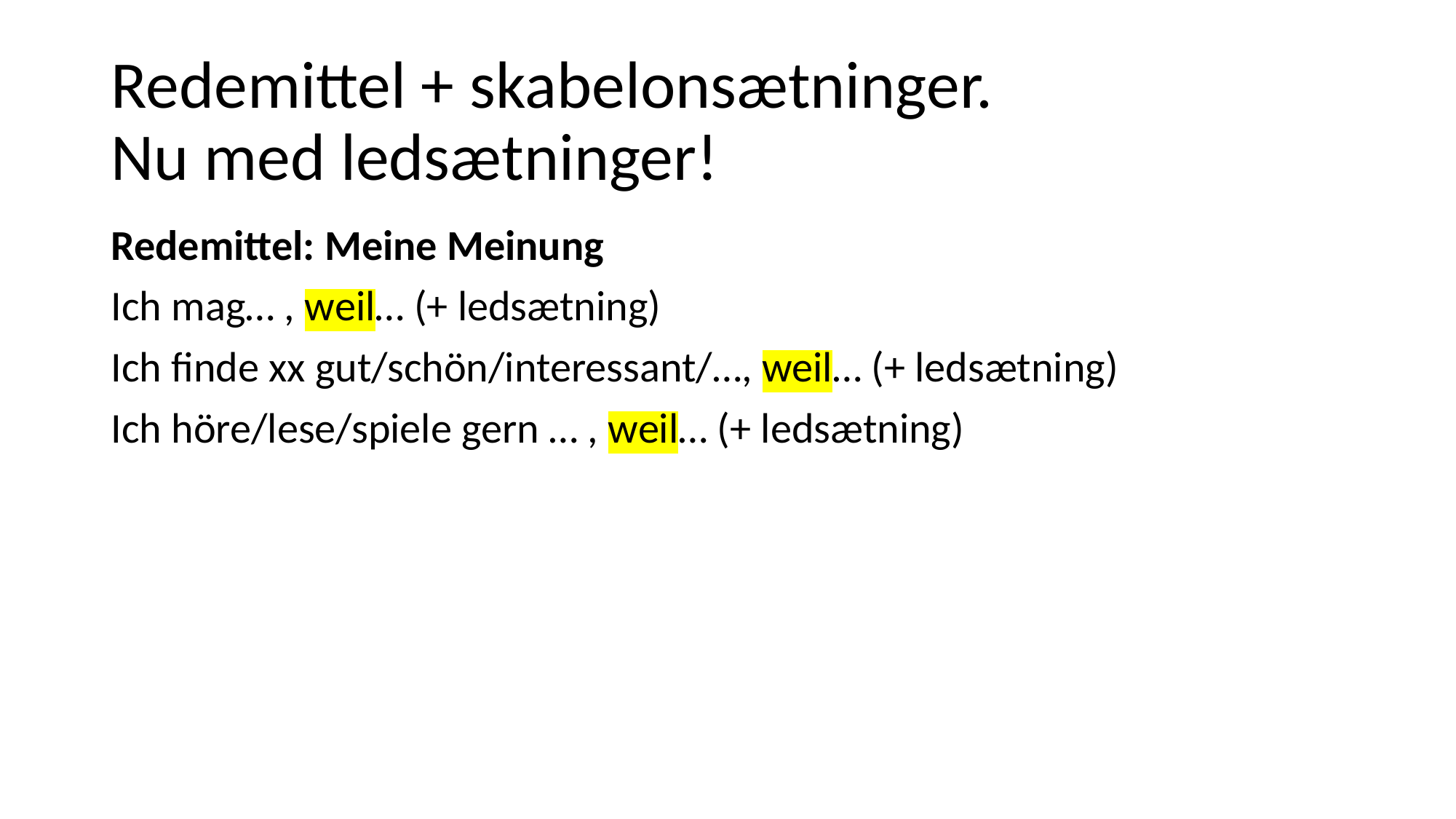

# Redemittel + skabelonsætninger. Nu med ledsætninger!
Redemittel: Meine Meinung
Ich mag… , weil… (+ ledsætning)
Ich finde xx gut/schön/interessant/…, weil… (+ ledsætning)
Ich höre/lese/spiele gern … , weil… (+ ledsætning)